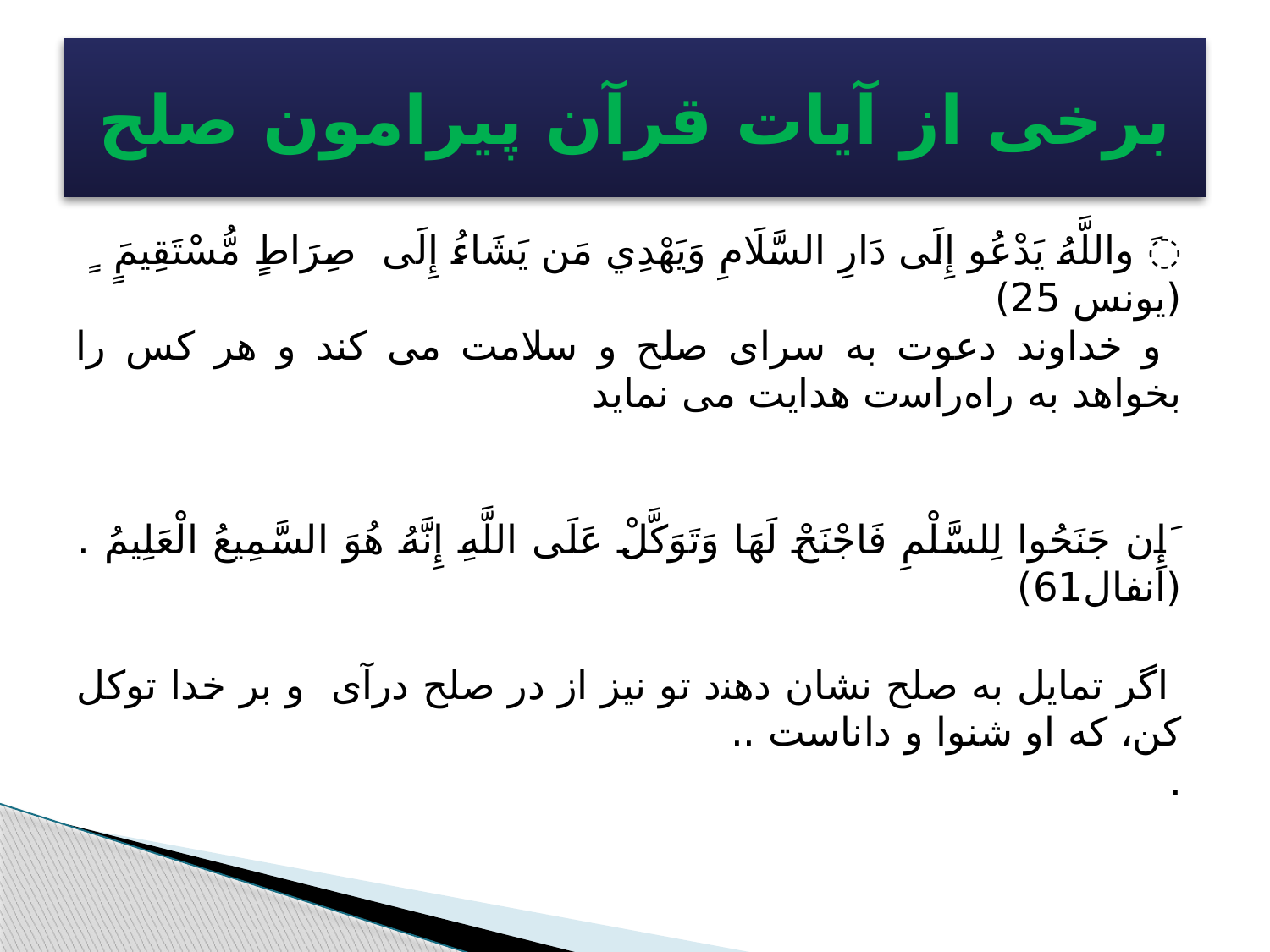

# برخی از آیات قرآن پیرامون صلح

َ واللَّهُ يَدْعُو إِلَى دَارِ السَّلَامِ وَيَهْدِي مَن يَشَاءُ إِلَى  صِرَاطٍ مُّسْتَقِيمٍَ  ٍ  (یونس 25)
 ﻭ ﺧﺪﺍﻭﻧﺪ ﺩﻋﻮﺕ ﺑﻪ ﺳﺮﺍﻯ ﺻﻠﺢ ﻭ ﺳﻠﺎﻣﺖ ﻣﻰ ﻛﻨﺪ ﻭ ﻫﺮ ﻛﺲ ﺭﺍ ﺑﺨﻮﺍﻫﺪ ﺑﻪ ﺭﺍﻩﺭﺍﺳت ﻫﺪﺍﻳﺖ ﻣﻰ ﻧﻤﺎﻳﺪ

 َإِن جَنَحُوا لِلسَّلْمِ فَاجْنَحْ لَهَا وَتَوَكَّلْ عَلَى اللَّهِ إِنَّهُ هُوَ السَّمِيعُ الْعَلِيمُ . (انفال61)

 ﺍﮔﺮ ﺗﻤﺎﻳﻞ ﺑﻪ ﺻﻠﺢ ﻧﺸﺎﻥ ﺩﻫﻨد ﺗﻮ ﻧﻴﺰ ﺍﺯ ﺩﺭ ﺻﻠﺢ ﺩﺭﺁﻯ  ﻭ ﺑﺮ ﺧﺪﺍ ﺗﻮﻛﻞ ﻛﻦ، ﻛﻪ ﺍﻭ ﺷﻨﻮﺍ ﻭ ﺩﺍﻧﺎﺳﺖ ..
.